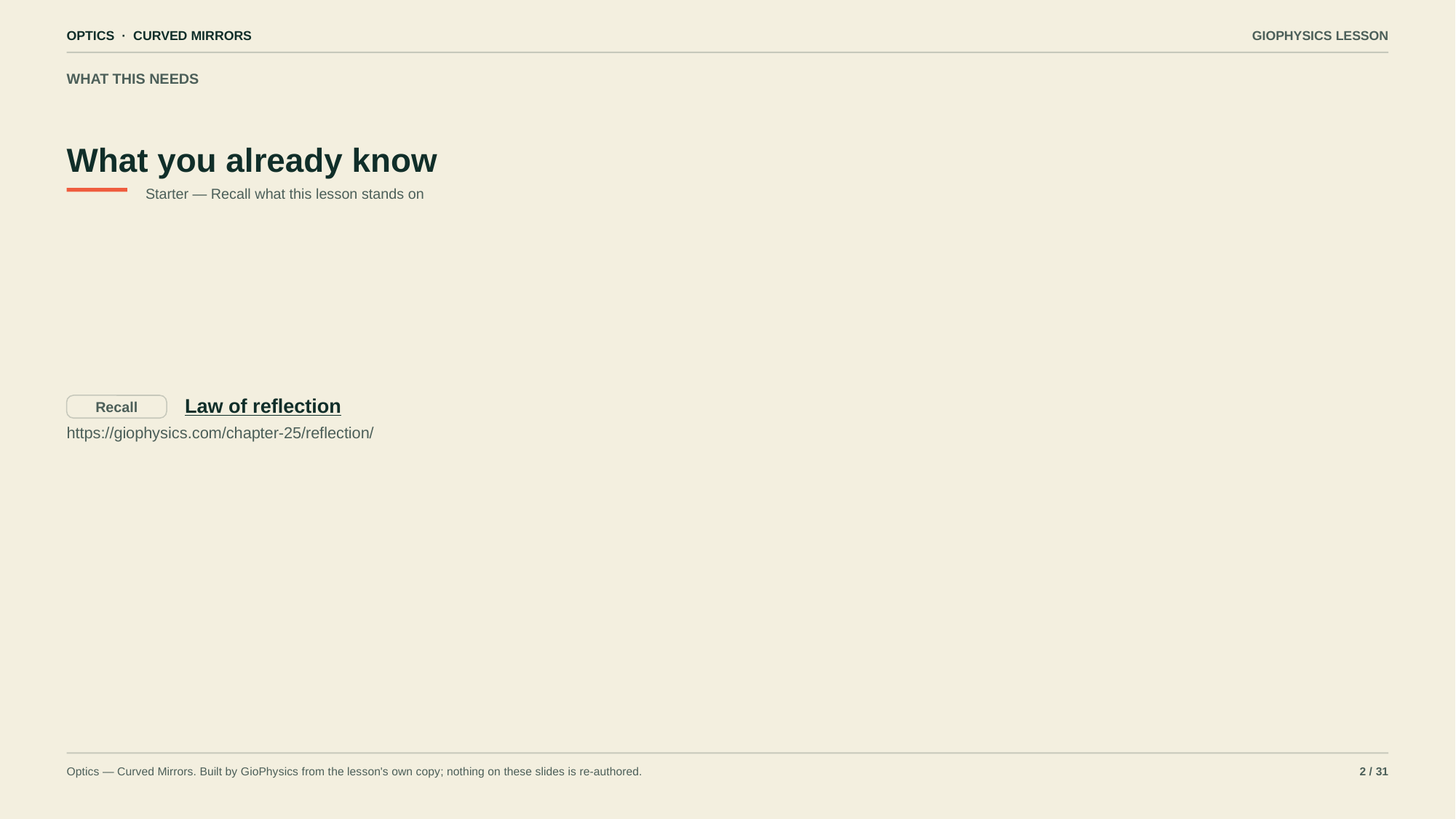

OPTICS  ·  CURVED MIRRORS
GIOPHYSICS LESSON

WHAT THIS NEEDS
What you already know
Starter — Recall what this lesson stands on

Law of reflection

Recall
https://giophysics.com/chapter-25/reflection/

Optics — Curved Mirrors. Built by GioPhysics from the lesson's own copy; nothing on these slides is re-authored.
2 / 31